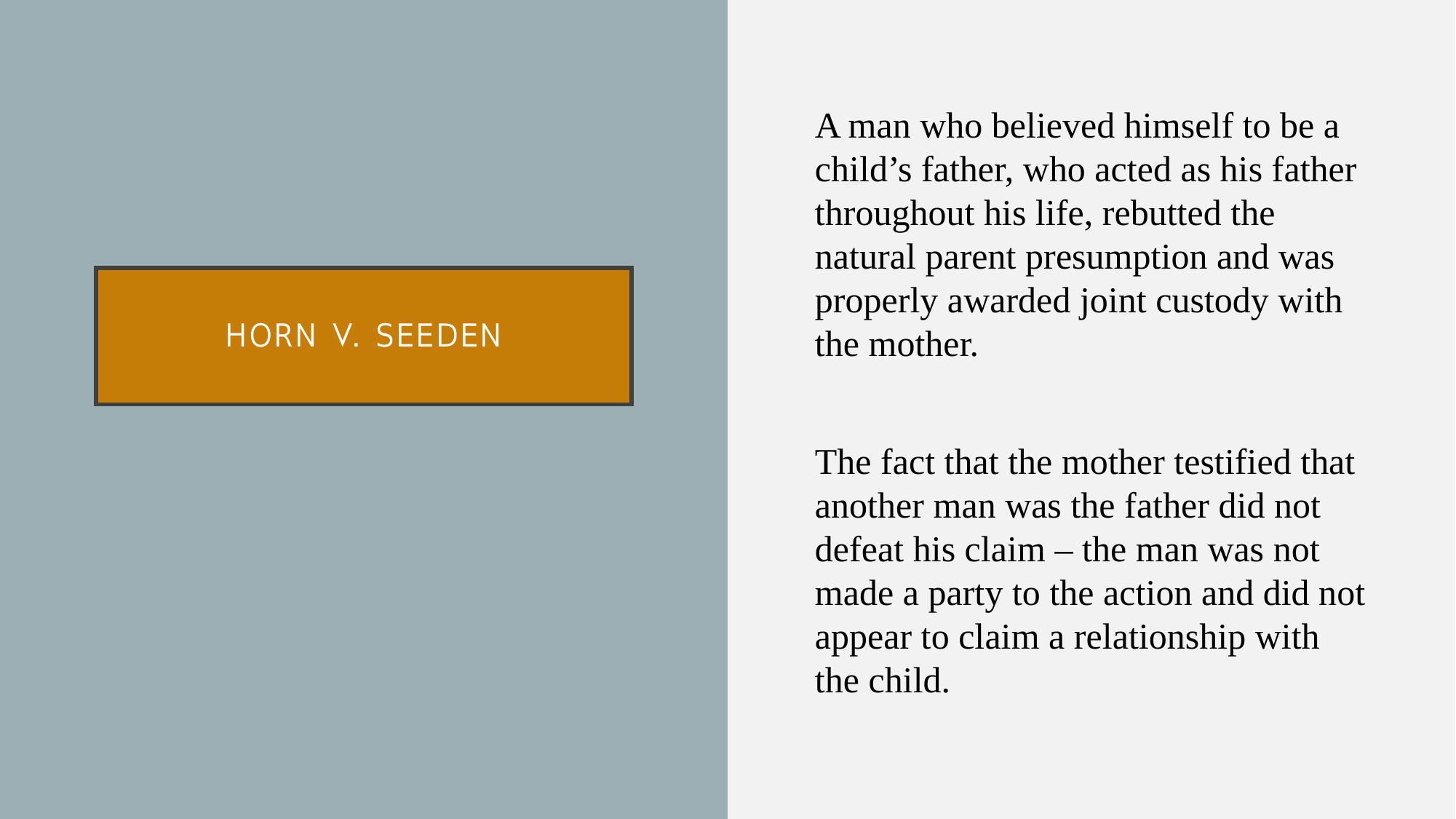

A man who believed himself to be a child’s father, who acted as his father throughout his life, rebutted the natural parent presumption and was properly awarded joint custody with the mother.

The fact that the mother testified that another man was the father did not defeat his claim – the man was not made a party to the action and did not appear to claim a relationship with the child.

# Horn v. Seeden